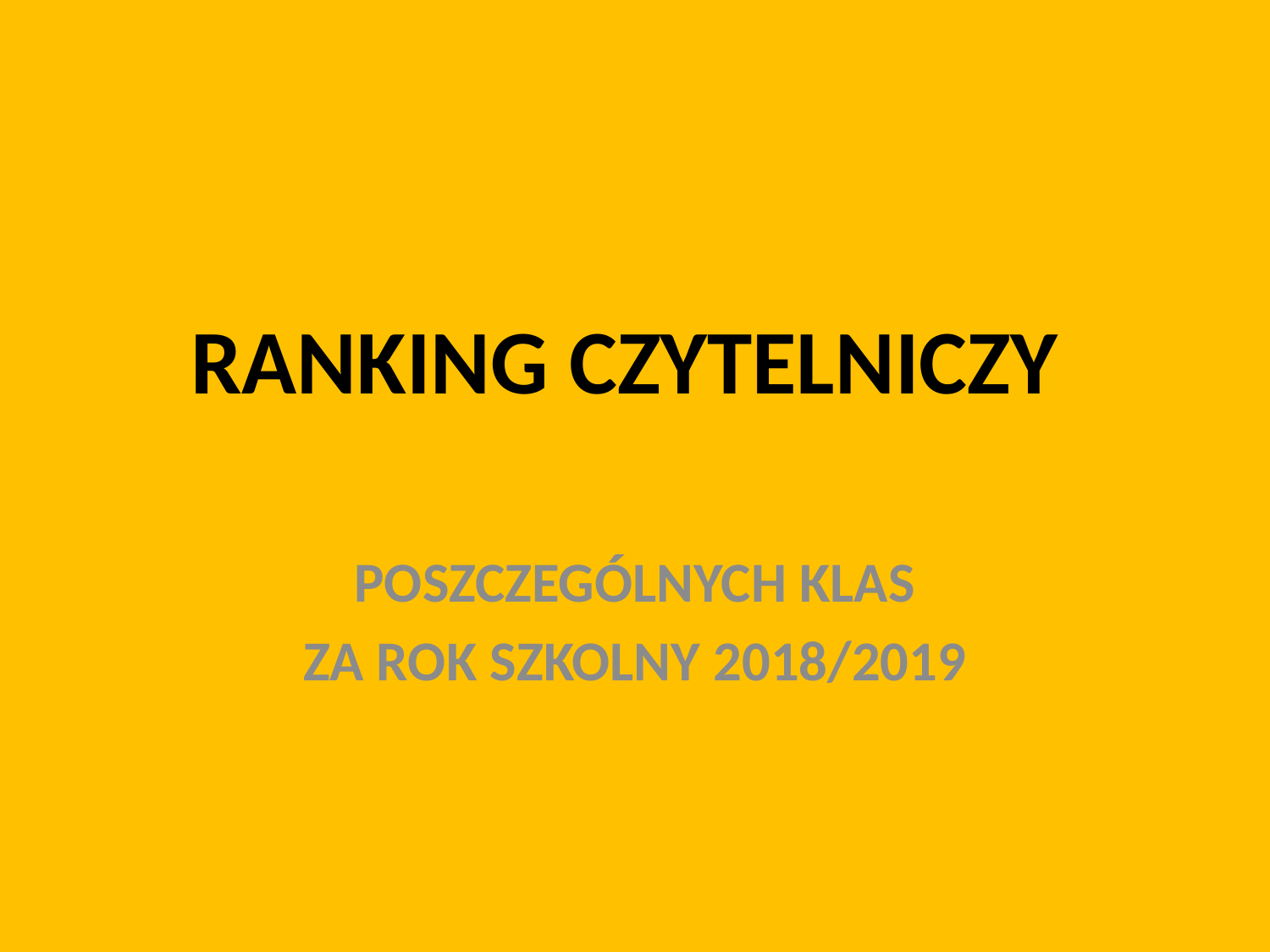

# RANKING CZYTELNICZY
POSZCZEGÓLNYCH KLAS
ZA ROK SZKOLNY 2018/2019